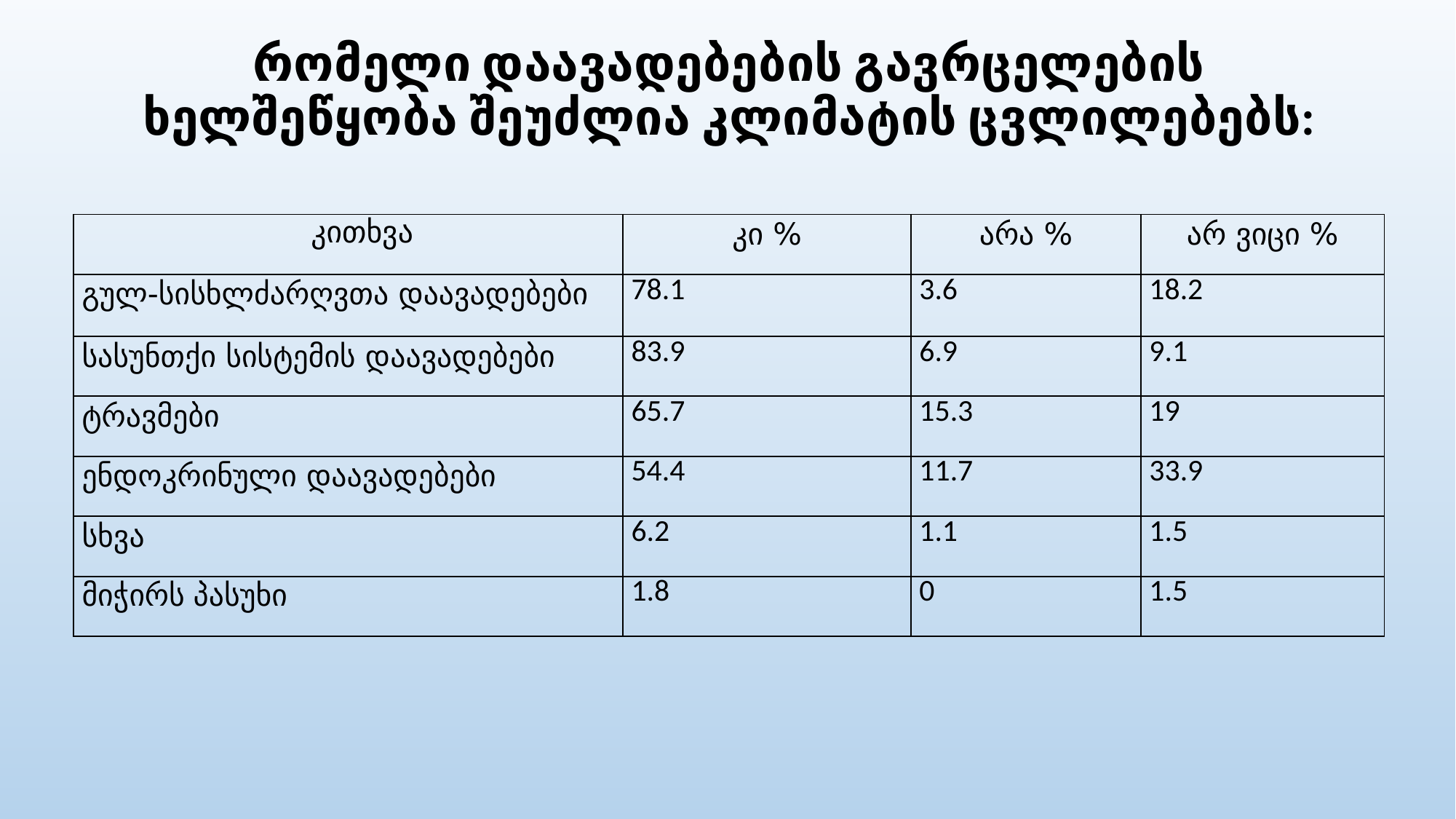

# რომელი დაავადებების გავრცელების ხელშეწყობა შეუძლია კლიმატის ცვლილებებს:
| კითხვა | კი % | არა % | არ ვიცი % |
| --- | --- | --- | --- |
| გულ-სისხლძარღვთა დაავადებები | 78.1 | 3.6 | 18.2 |
| სასუნთქი სისტემის დაავადებები | 83.9 | 6.9 | 9.1 |
| ტრავმები | 65.7 | 15.3 | 19 |
| ენდოკრინული დაავადებები | 54.4 | 11.7 | 33.9 |
| სხვა | 6.2 | 1.1 | 1.5 |
| მიჭირს პასუხი | 1.8 | 0 | 1.5 |